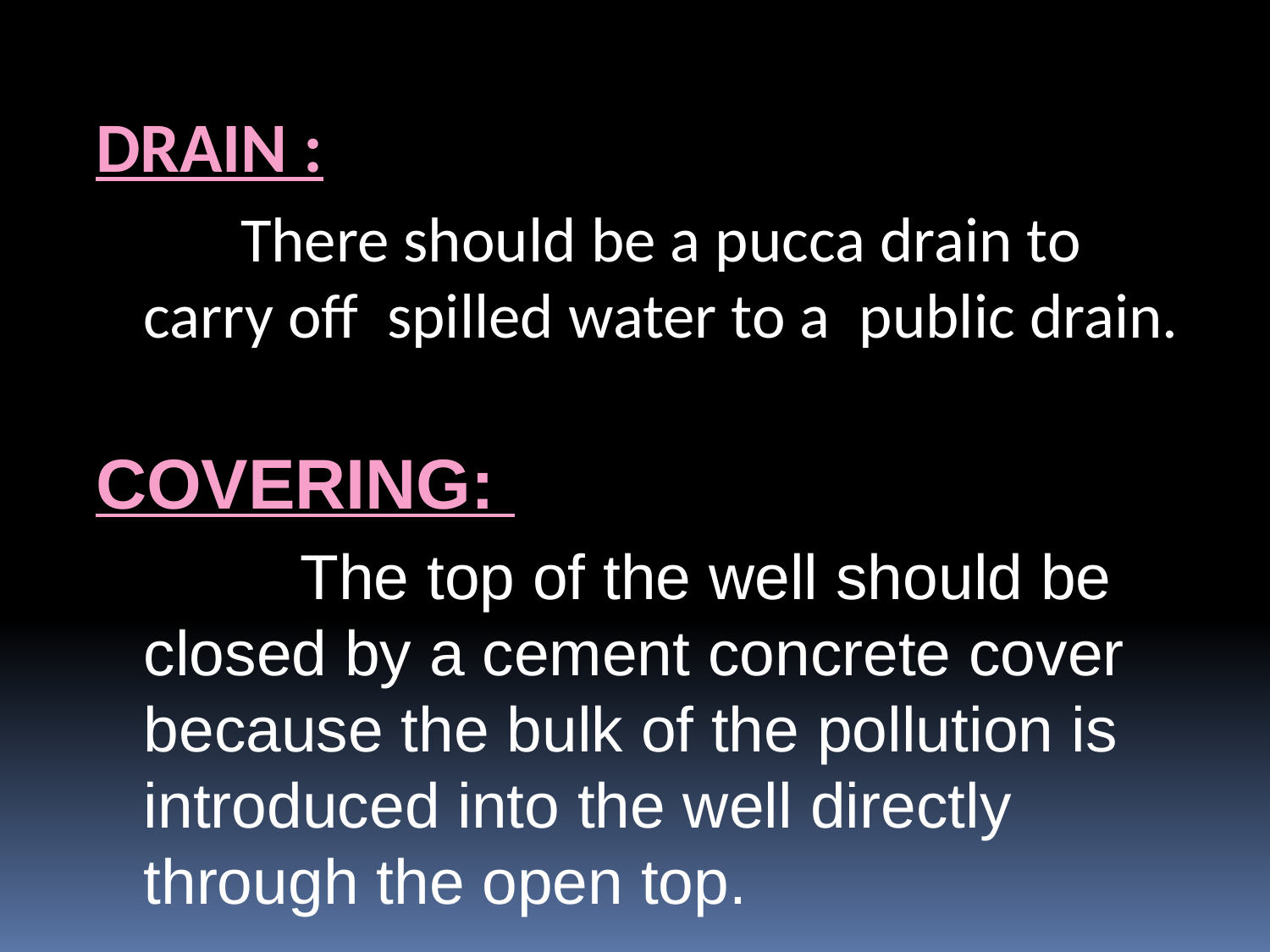

# DRAIN :
            There should be a pucca drain to carry off  spilled water to a  public drain.

COVERING:
              The top of the well should be closed by a cement concrete cover because the bulk of the pollution is introduced into the well directly through the open top.